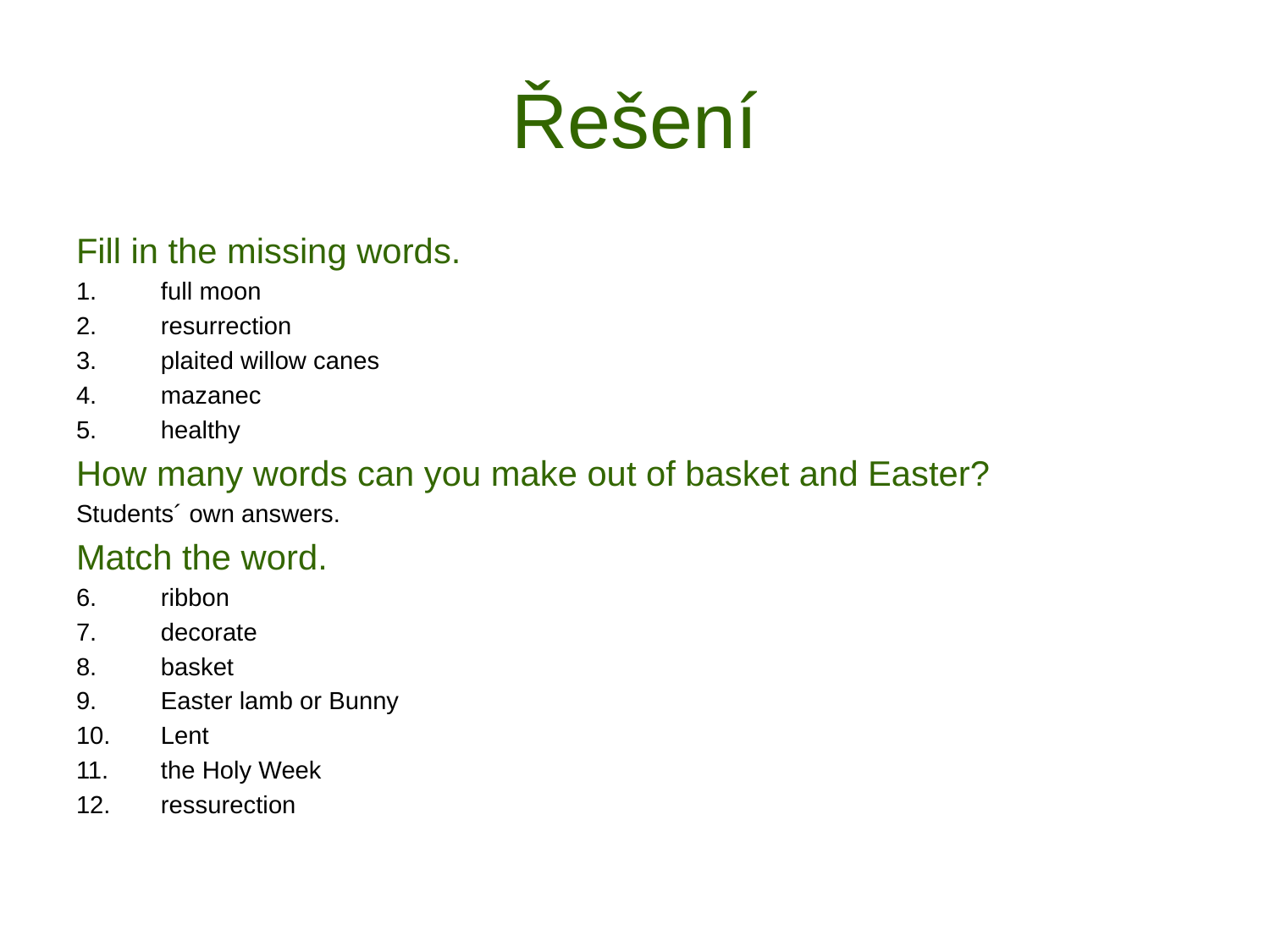

# Řešení
Fill in the missing words.
full moon
resurrection
plaited willow canes
mazanec
healthy
How many words can you make out of basket and Easter?
Students´ own answers.
Match the word.
ribbon
decorate
basket
Easter lamb or Bunny
Lent
the Holy Week
ressurection